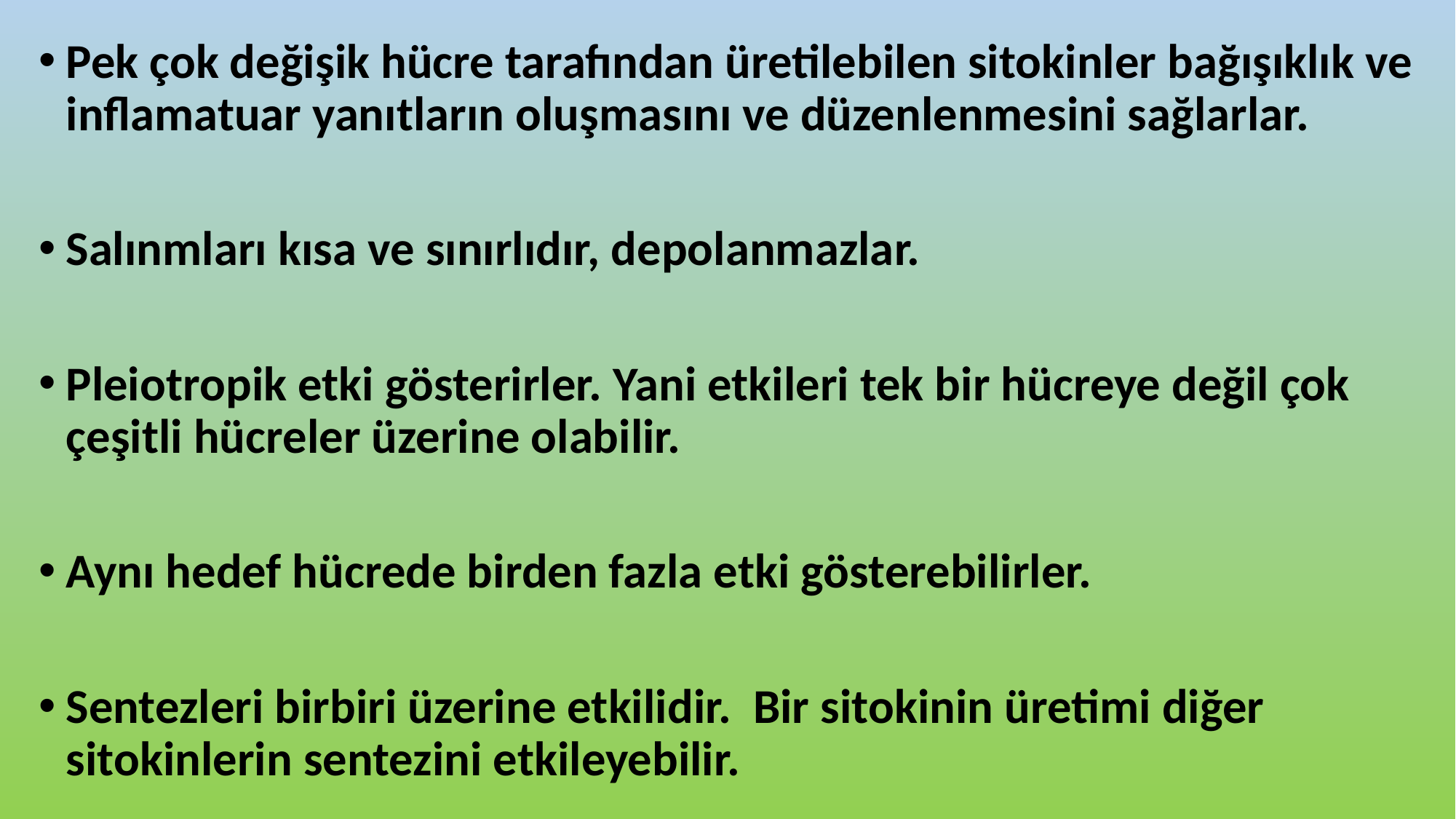

Pek çok değişik hücre tarafından üretilebilen sitokinler bağışıklık ve inflamatuar yanıtların oluşmasını ve düzenlenmesini sağlarlar.

Salınmları kısa ve sınırlıdır, depolanmazlar.

Pleiotropik etki gösterirler. Yani etkileri tek bir hücreye değil çok çeşitli hücreler üzerine olabilir.

Aynı hedef hücrede birden fazla etki gösterebilirler.

Sentezleri birbiri üzerine etkilidir.  Bir sitokinin üretimi diğer sitokinlerin sentezini etkileyebilir.